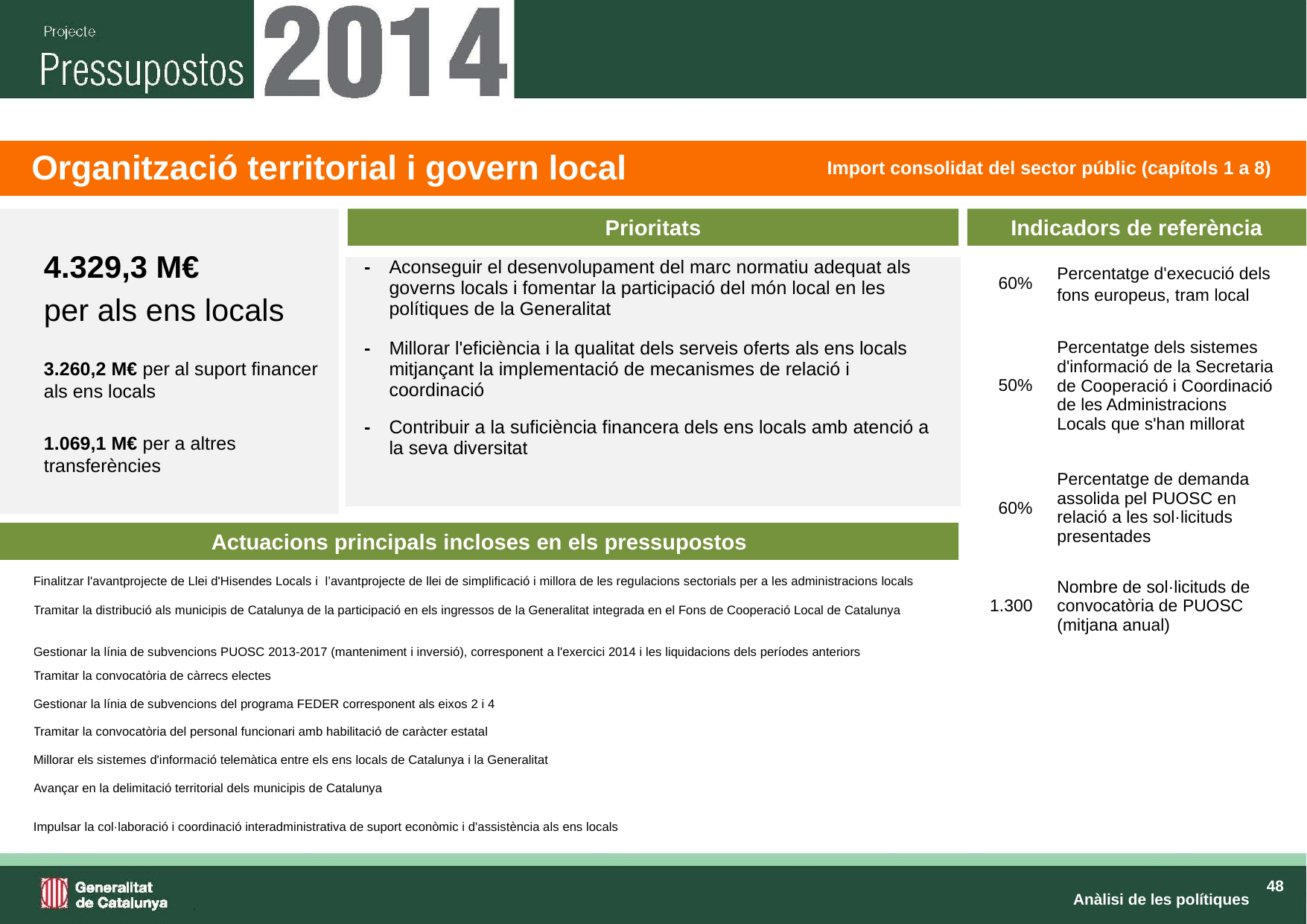

|  | Organització territorial i govern local | Import consolidat del sector públic (capítols 1 a 8) |
| --- | --- | --- |
4.329,3 M€
per als ens locals

3.260,2 M€ per al suport financer als ens locals

1.069,1 M€ per a altres transferències
Prioritats
Indicadors de referència
| 60% | Percentatge d'execució dels fons europeus, tram local |
| --- | --- |
| 50% | Percentatge dels sistemes d'informació de la Secretaria de Cooperació i Coordinació de les Administracions Locals que s'han millorat |
| 60% | Percentatge de demanda assolida pel PUOSC en relació a les sol·licituds presentades |
| 1.300 | Nombre de sol·licituds de convocatòria de PUOSC (mitjana anual) |
| - | Aconseguir el desenvolupament del marc normatiu adequat als governs locals i fomentar la participació del món local en les polítiques de la Generalitat |  |
| --- | --- | --- |
| - | Millorar l'eficiència i la qualitat dels serveis oferts als ens locals mitjançant la implementació de mecanismes de relació i coordinació |  |
| - | Contribuir a la suficiència financera dels ens locals amb atenció a la seva diversitat |  |
Actuacions principals incloses en els pressupostos
|  | Finalitzar l'avantprojecte de Llei d'Hisendes Locals i l’avantprojecte de llei de simplificació i millora de les regulacions sectorials per a les administracions locals |
| --- | --- |
|  | Tramitar la distribució als municipis de Catalunya de la participació en els ingressos de la Generalitat integrada en el Fons de Cooperació Local de Catalunya |
|  | Gestionar la línia de subvencions PUOSC 2013-2017 (manteniment i inversió), corresponent a l'exercici 2014 i les liquidacions dels períodes anteriors Tramitar la convocatòria de càrrecs electes Gestionar la línia de subvencions del programa FEDER corresponent als eixos 2 i 4 Tramitar la convocatòria del personal funcionari amb habilitació de caràcter estatal Millorar els sistemes d'informació telemàtica entre els ens locals de Catalunya i la Generalitat Avançar en la delimitació territorial dels municipis de Catalunya |
|  | Impulsar la col·laboració i coordinació interadministrativa de suport econòmic i d'assistència als ens locals |
Anàlisi de les polítiques